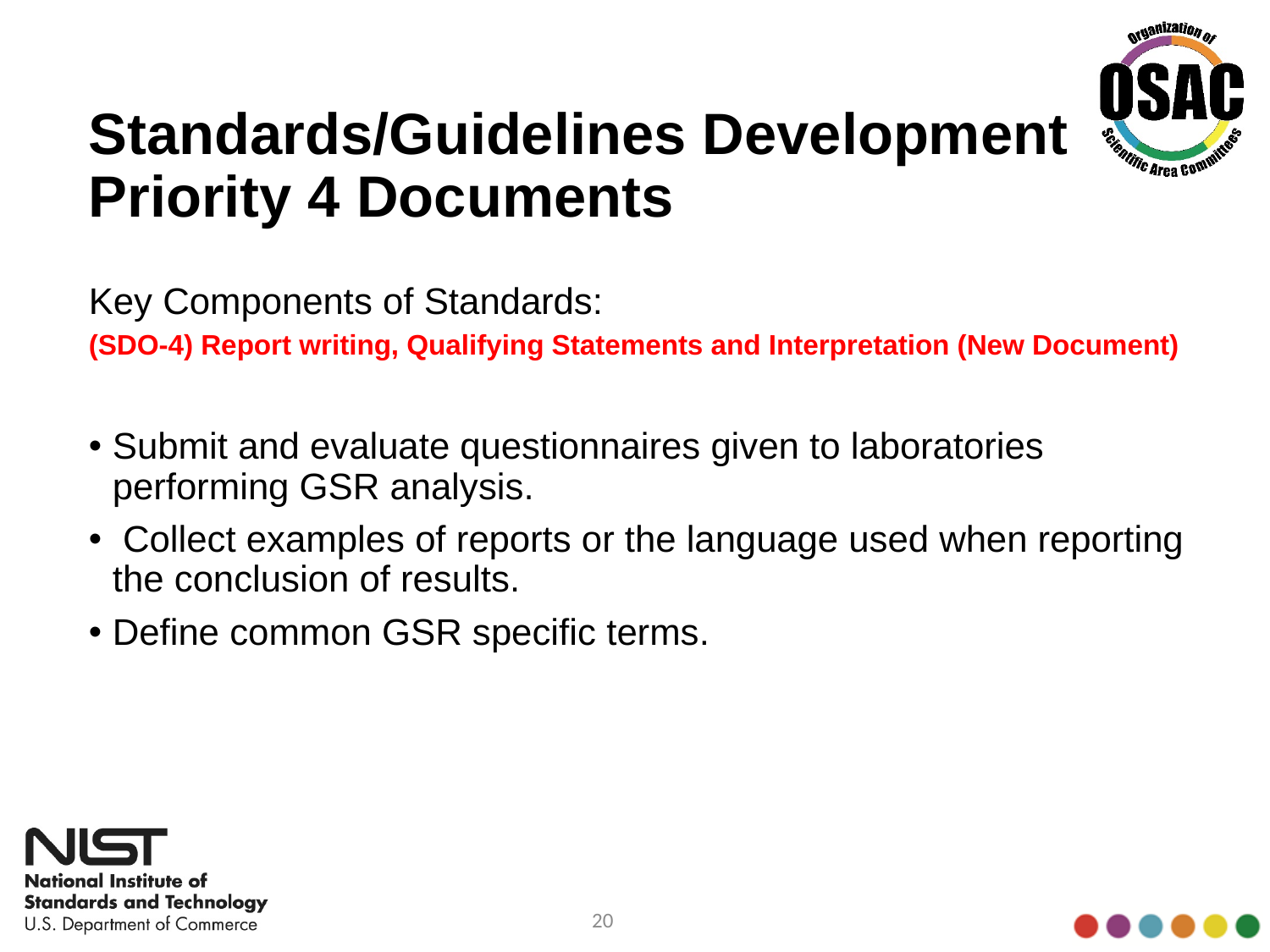

# Standards/Guidelines Development Priority 4 Documents
Key Components of Standards:
(SDO-4) Report writing, Qualifying Statements and Interpretation (New Document)

Submit and evaluate questionnaires given to laboratories performing GSR analysis.
 Collect examples of reports or the language used when reporting the conclusion of results.
Define common GSR specific terms.

20